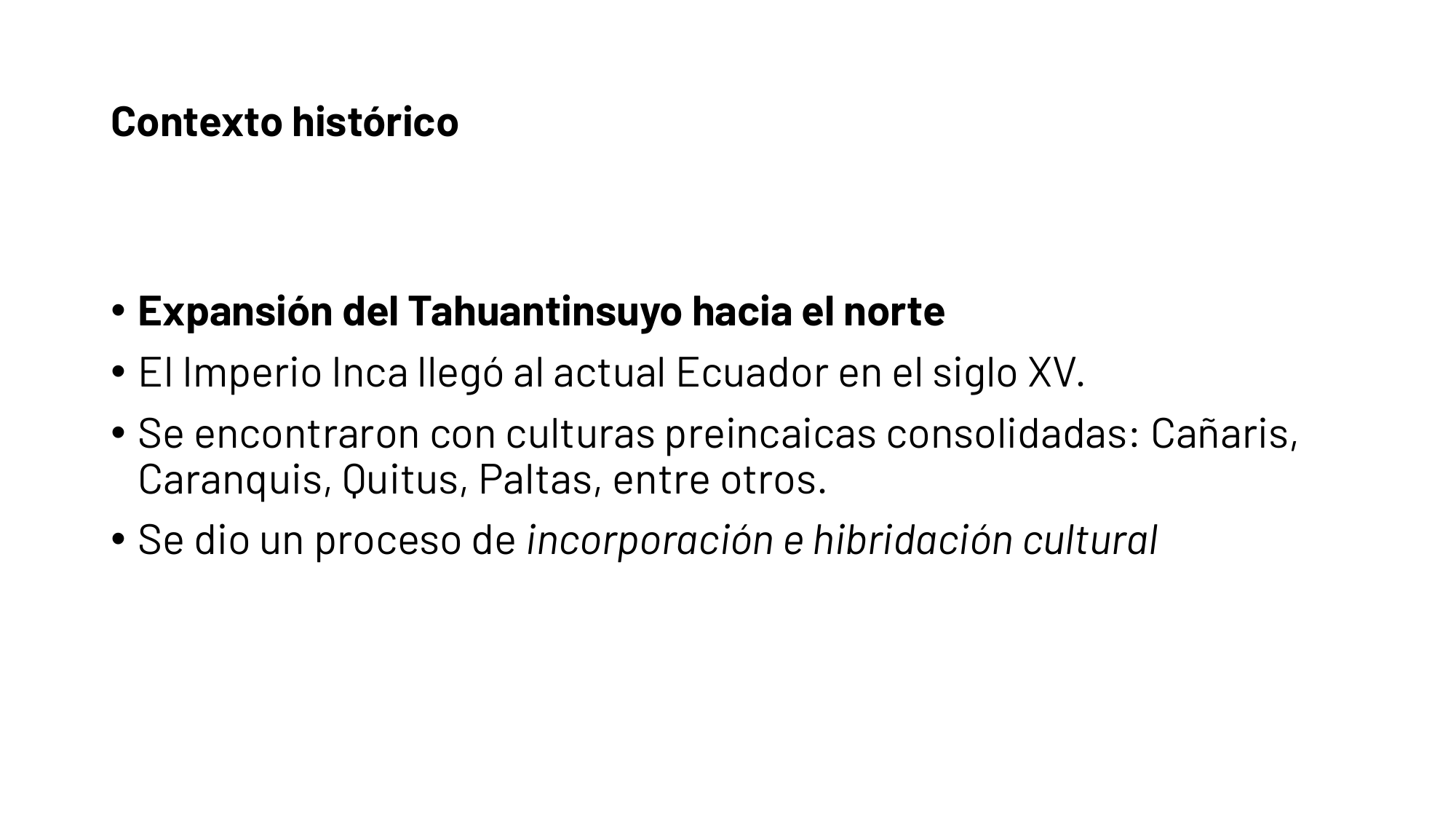

# Contexto histórico

Expansión del Tahuantinsuyo hacia el norte
El Imperio Inca llegó al actual Ecuador en el siglo XV.
Se encontraron con culturas preincaicas consolidadas: Cañaris, Caranquis, Quitus, Paltas, entre otros.
Se dio un proceso de incorporación e hibridación cultural